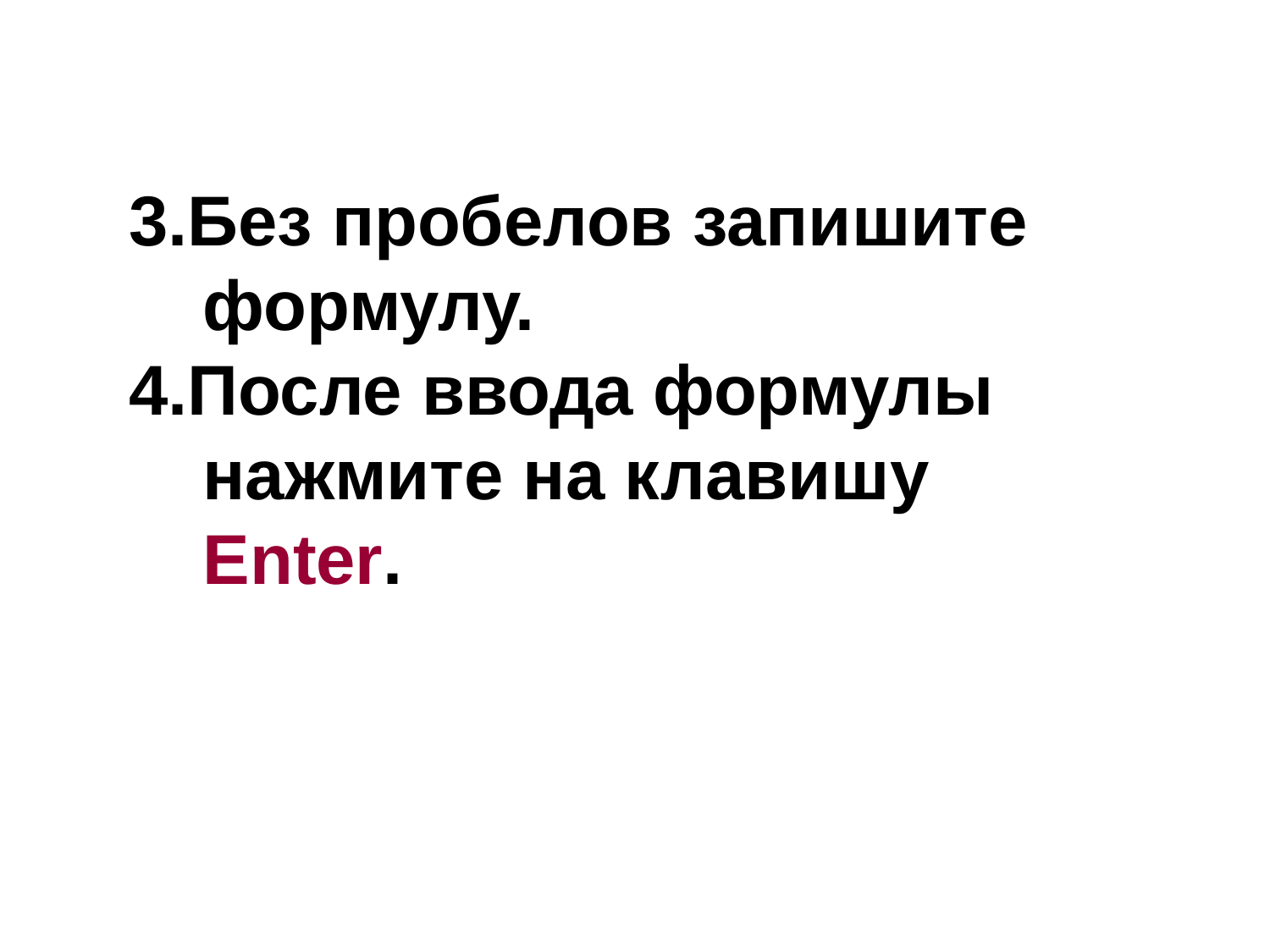

3.Без пробелов запишите формулу.
4.После ввода формулы нажмите на клавишу Enter.